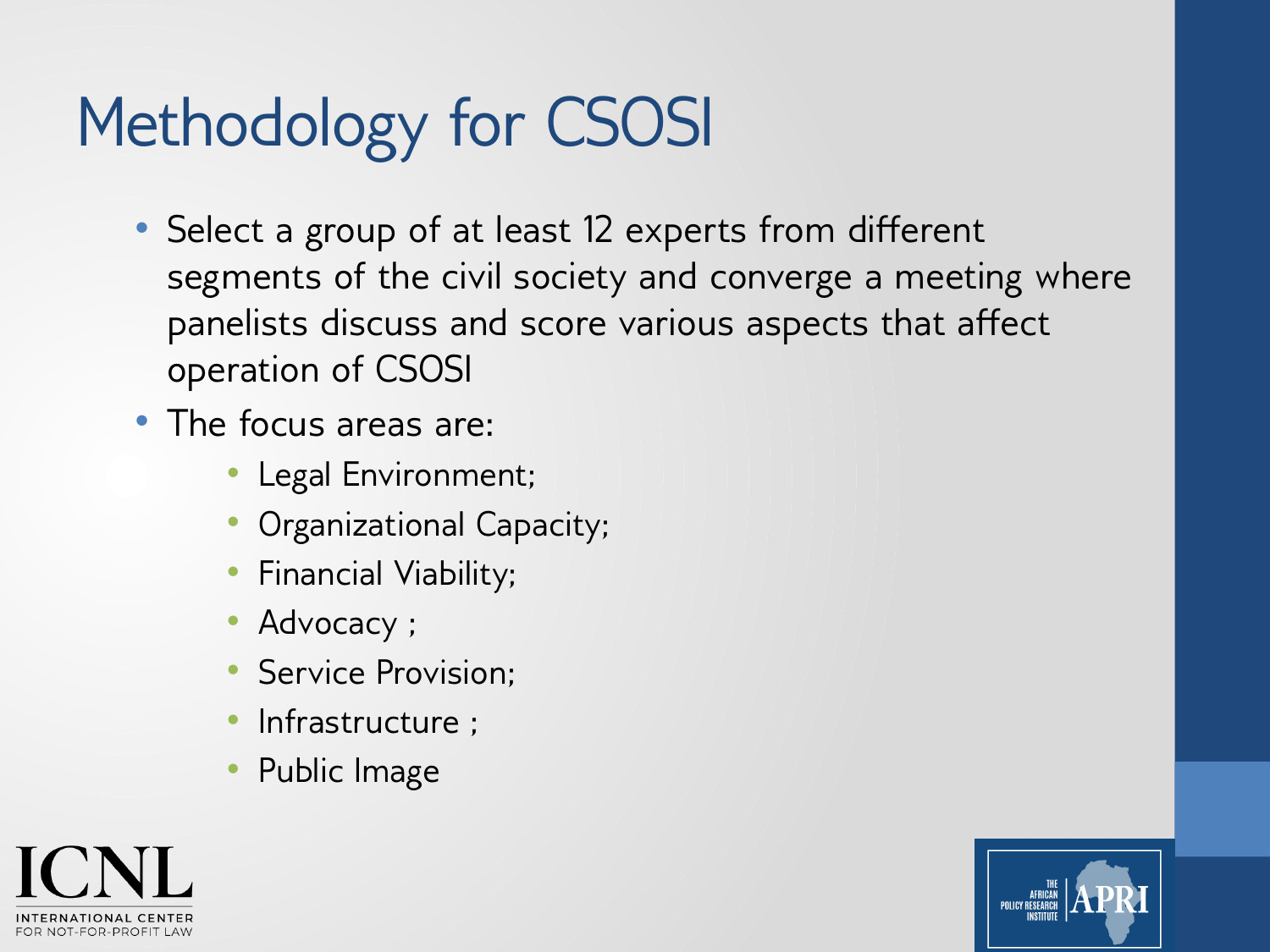

# Methodology for CSOSI
Select a group of at least 12 experts from different segments of the civil society and converge a meeting where panelists discuss and score various aspects that affect operation of CSOSI
The focus areas are:
Legal Environment;
Organizational Capacity;
Financial Viability;
Advocacy ;
Service Provision;
Infrastructure ;
Public Image